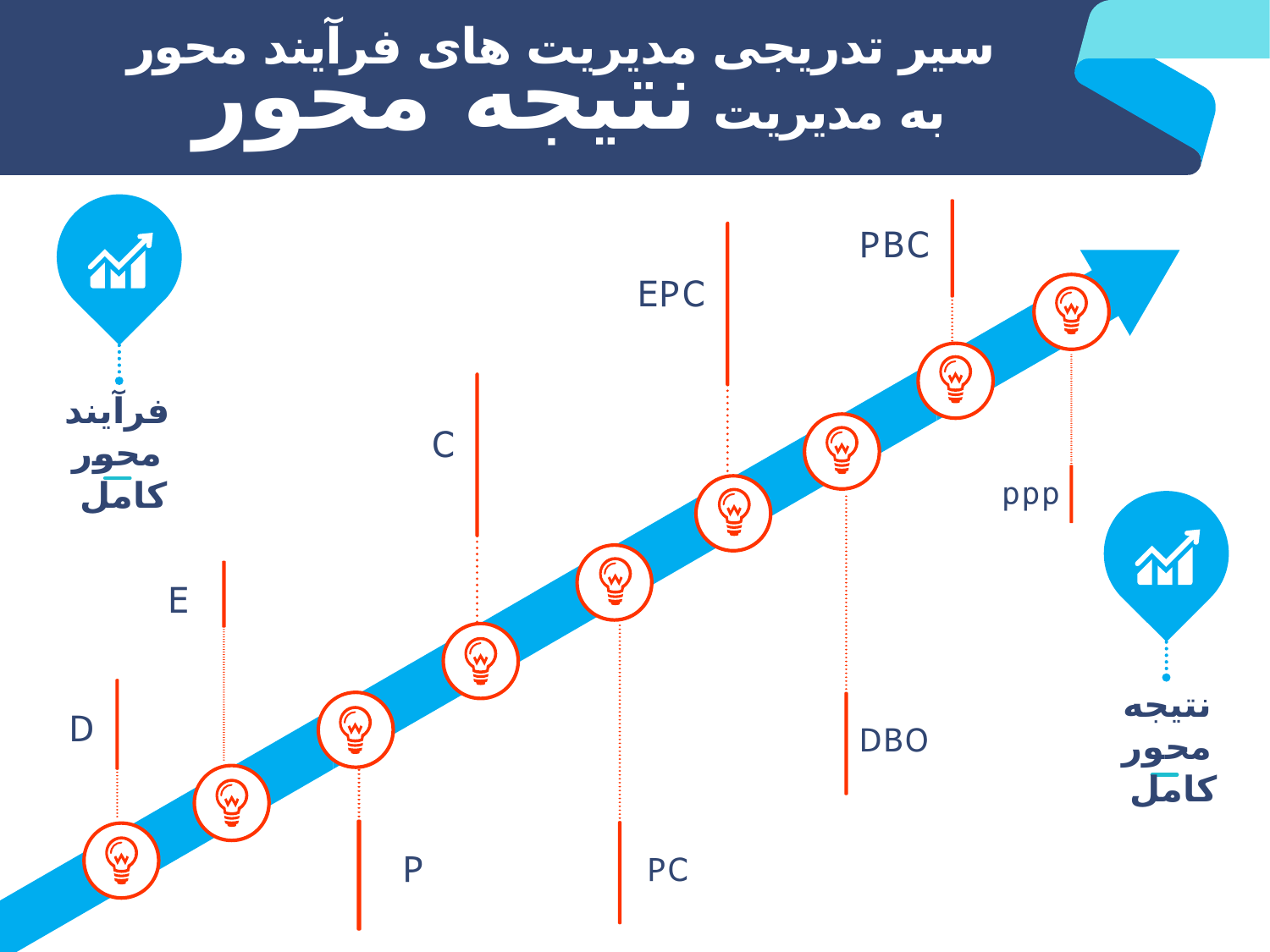

# سیر تدریجی مدیریت های فرآیند محور  به مدیریت نتیجه محور

فرآیند محور کامل

PBC

EPC

ppp

C

نتیجه محور کامل

DBO

E

PC

D

P